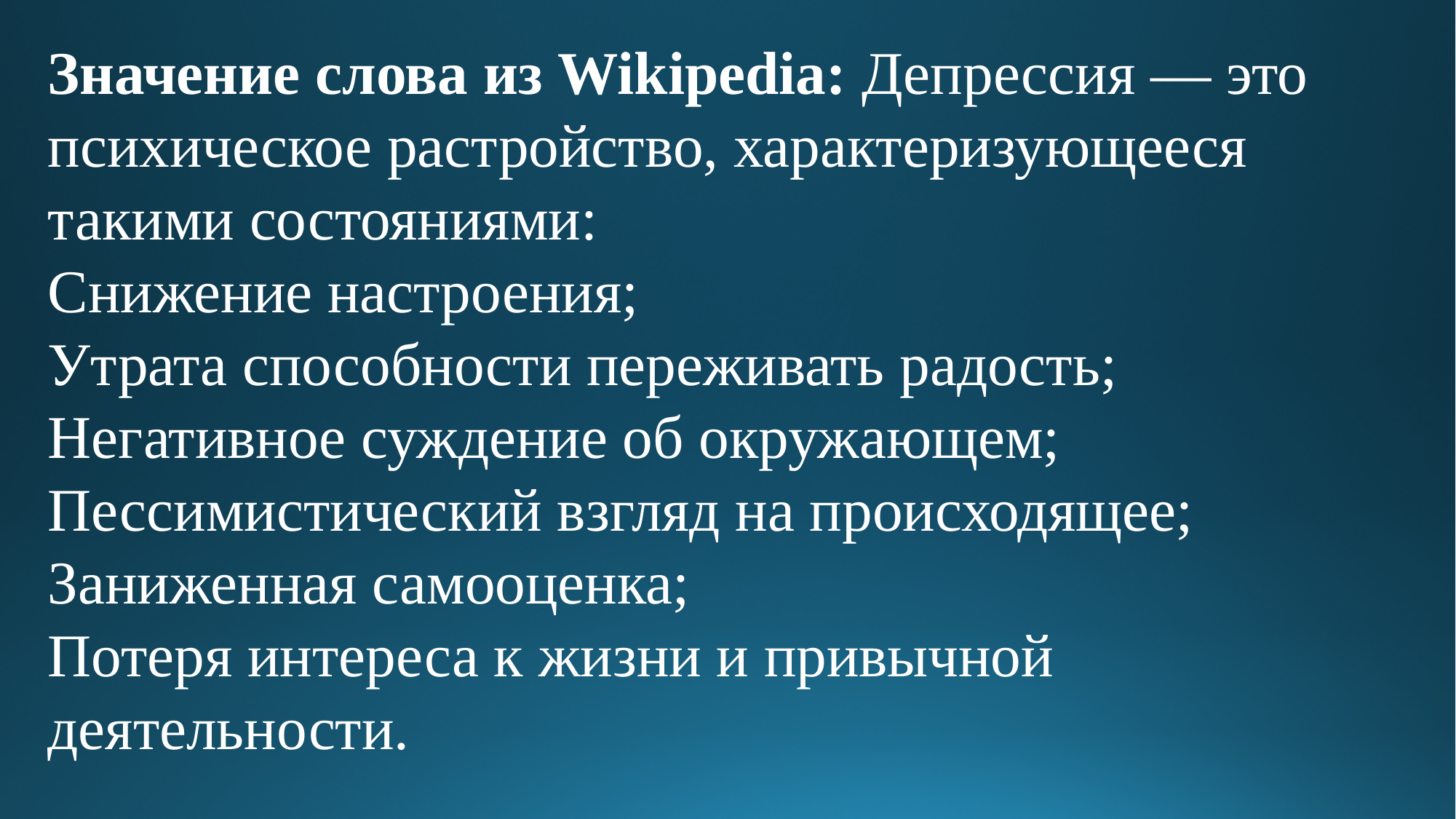

Значение слова из Wikipedia: Депрессия — это психическое растройство, характеризующееся такими состояниями:
Снижение настроения;
Утрата способности переживать радость;
Негативное суждение об окружающем;
Пессимистический взгляд на происходящее;
Заниженная самооценка;
Потеря интереса к жизни и привычной деятельности.